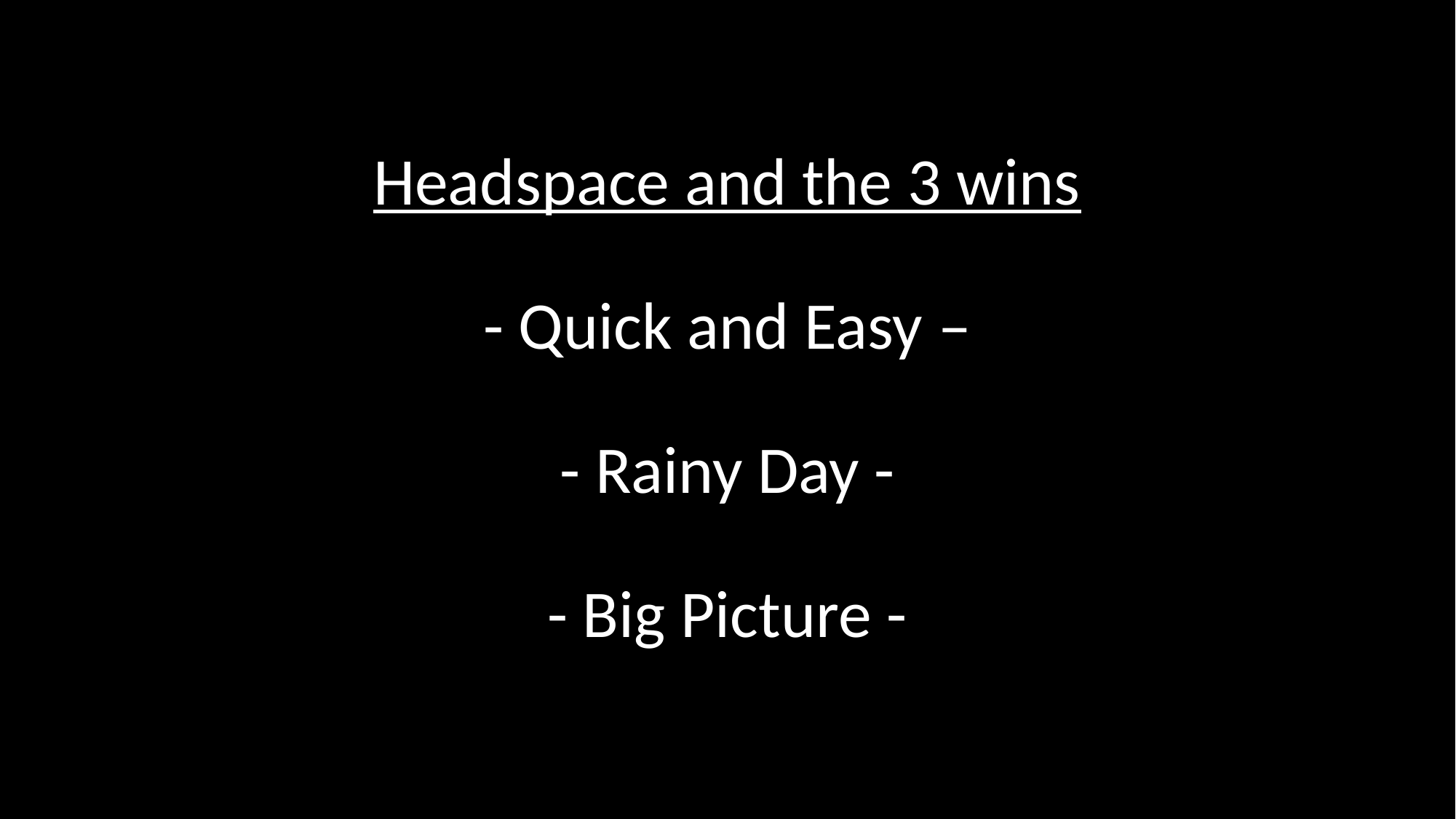

# Headspace and the 3 wins - Quick and Easy – - Rainy Day - - Big Picture -